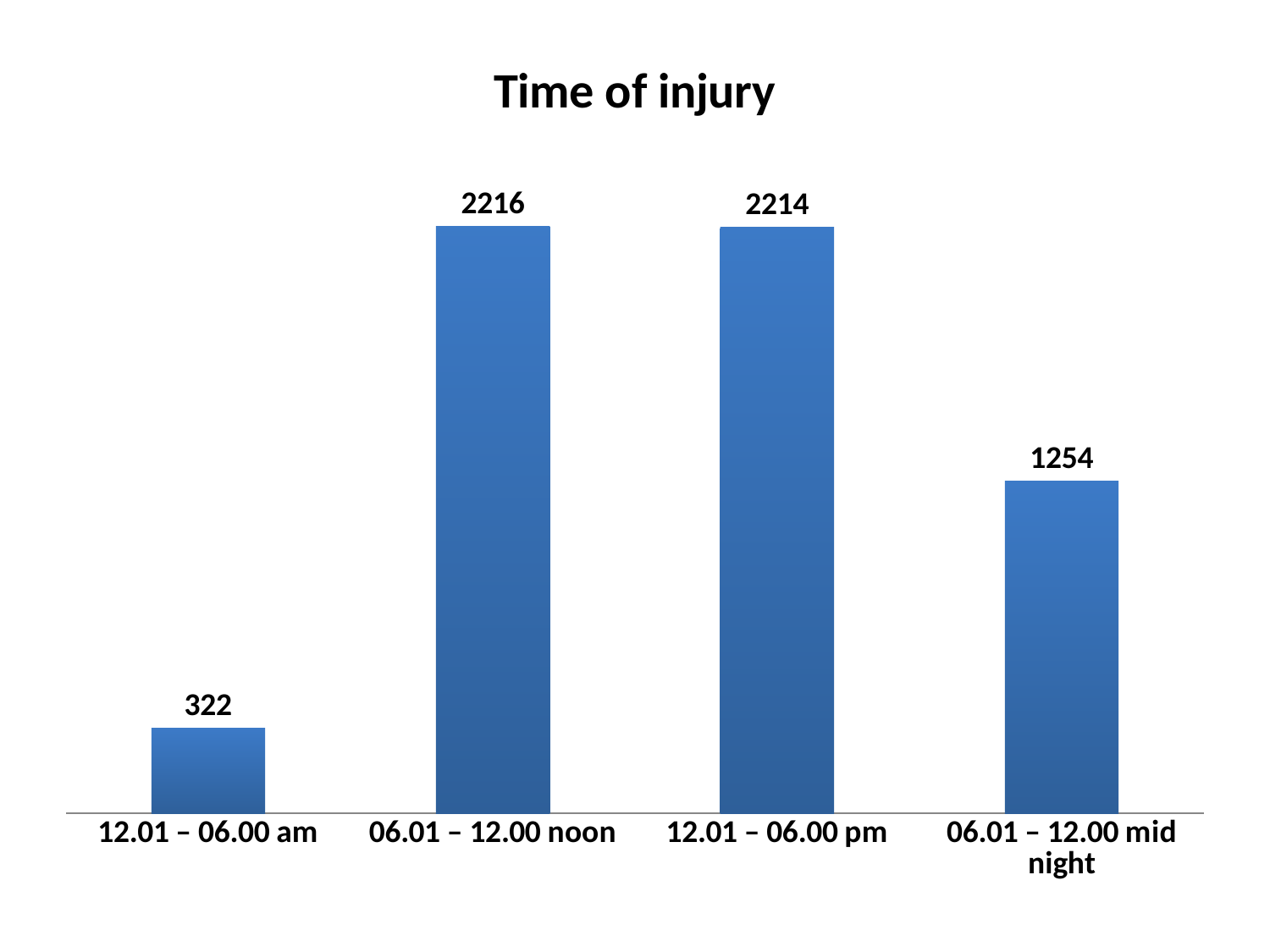

### Chart: Time of injury

| Category | No |
|---|---|
| 12.01 – 06.00 am | 322.0 |
| 06.01 – 12.00 noon | 2216.0 |
| 12.01 – 06.00 pm | 2214.0 |
| 06.01 – 12.00 mid night | 1254.0 |
#